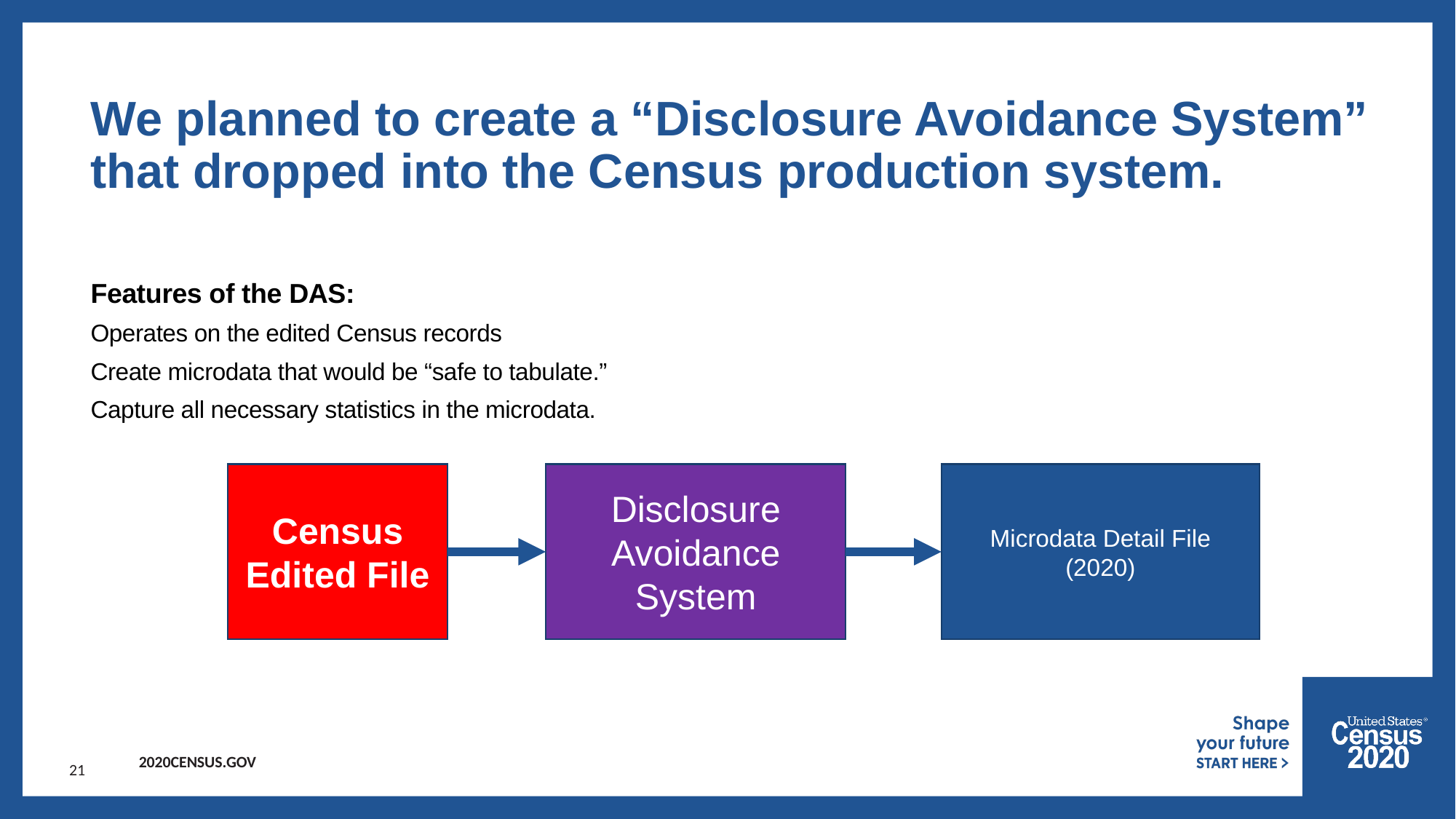

21
# We planned to create a “Disclosure Avoidance System” that dropped into the Census production system.
Features of the DAS:
Operates on the edited Census records
Create microdata that would be “safe to tabulate.”
Capture all necessary statistics in the microdata.
Microdata Detail File (2020)
Census Edited File
Disclosure Avoidance System